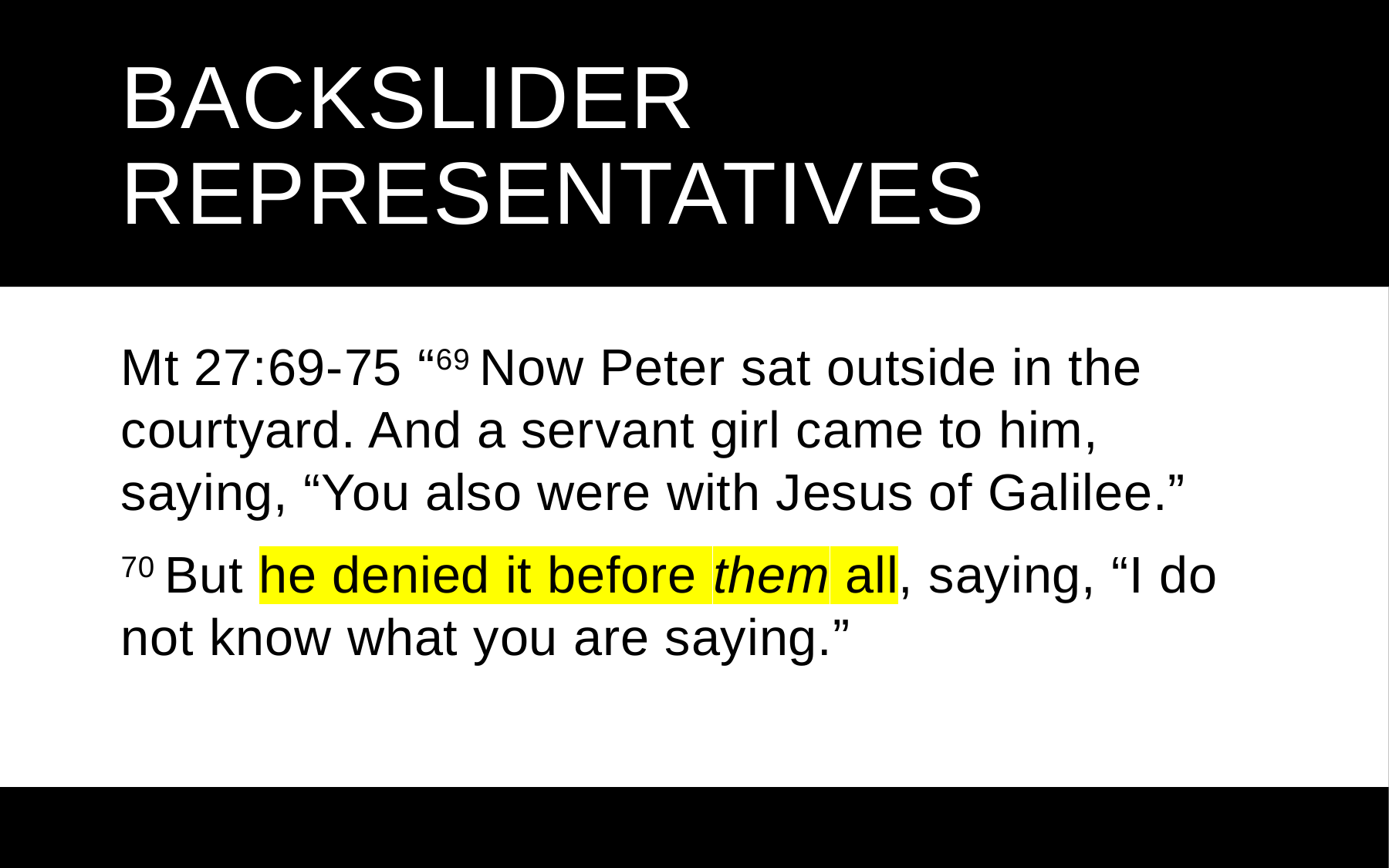

# Backslider Representatives

Mt 27:69-75 “69 Now Peter sat outside in the courtyard. And a servant girl came to him, saying, “You also were with Jesus of Galilee.”
70 But he denied it before them all, saying, “I do not know what you are saying.”